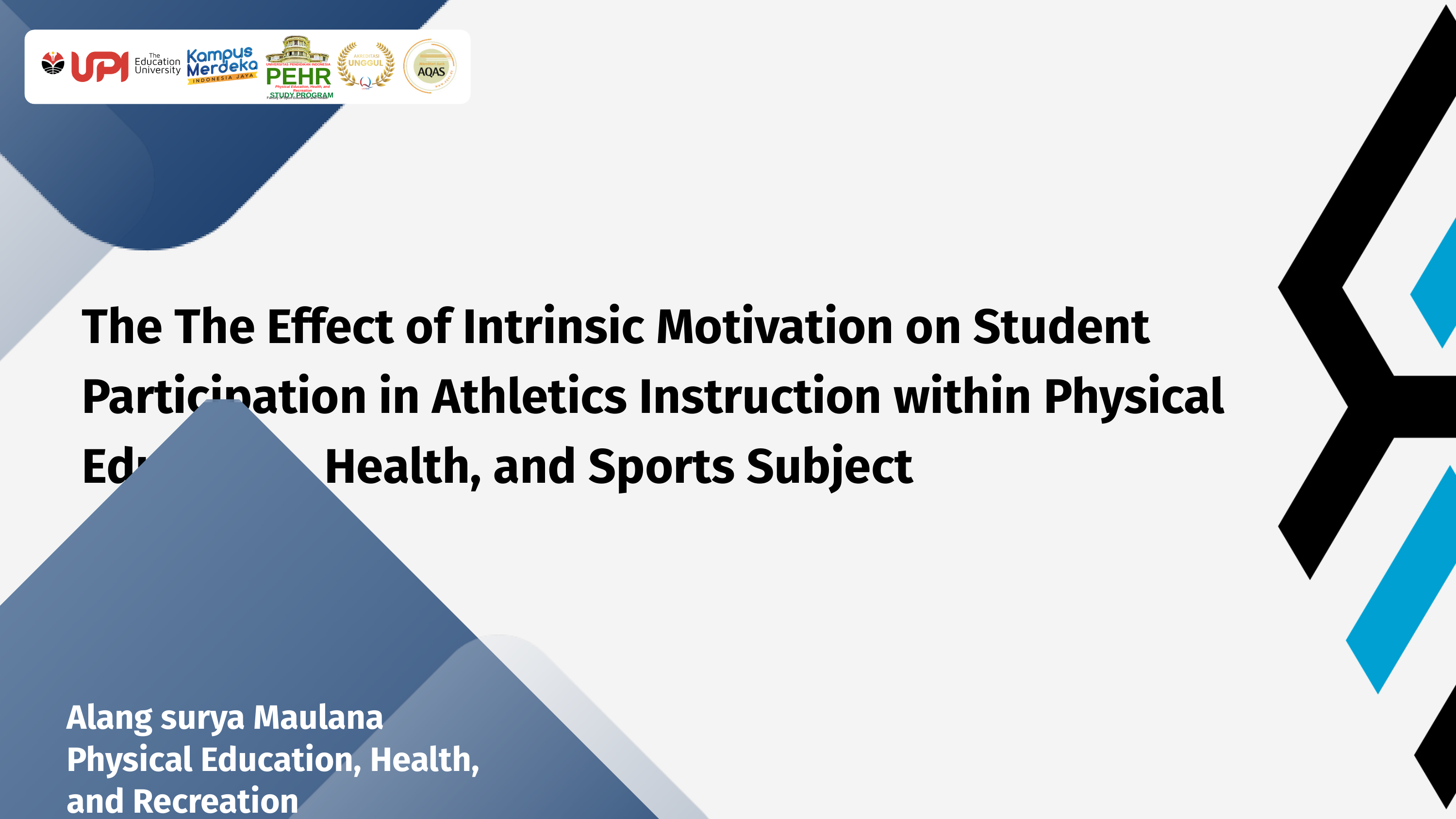

UNIVERSITAS PENDIDIKAN INDONESIA
PEHR
Physical Education, Health, and Recreation
STUDY PROGRAM
Faculty of Sport Education and Health
The The Effect of Intrinsic Motivation on Student Participation in Athletics Instruction within Physical Education, Health, and Sports Subject

Alang surya Maulana
Physical Education, Health, and Recreation